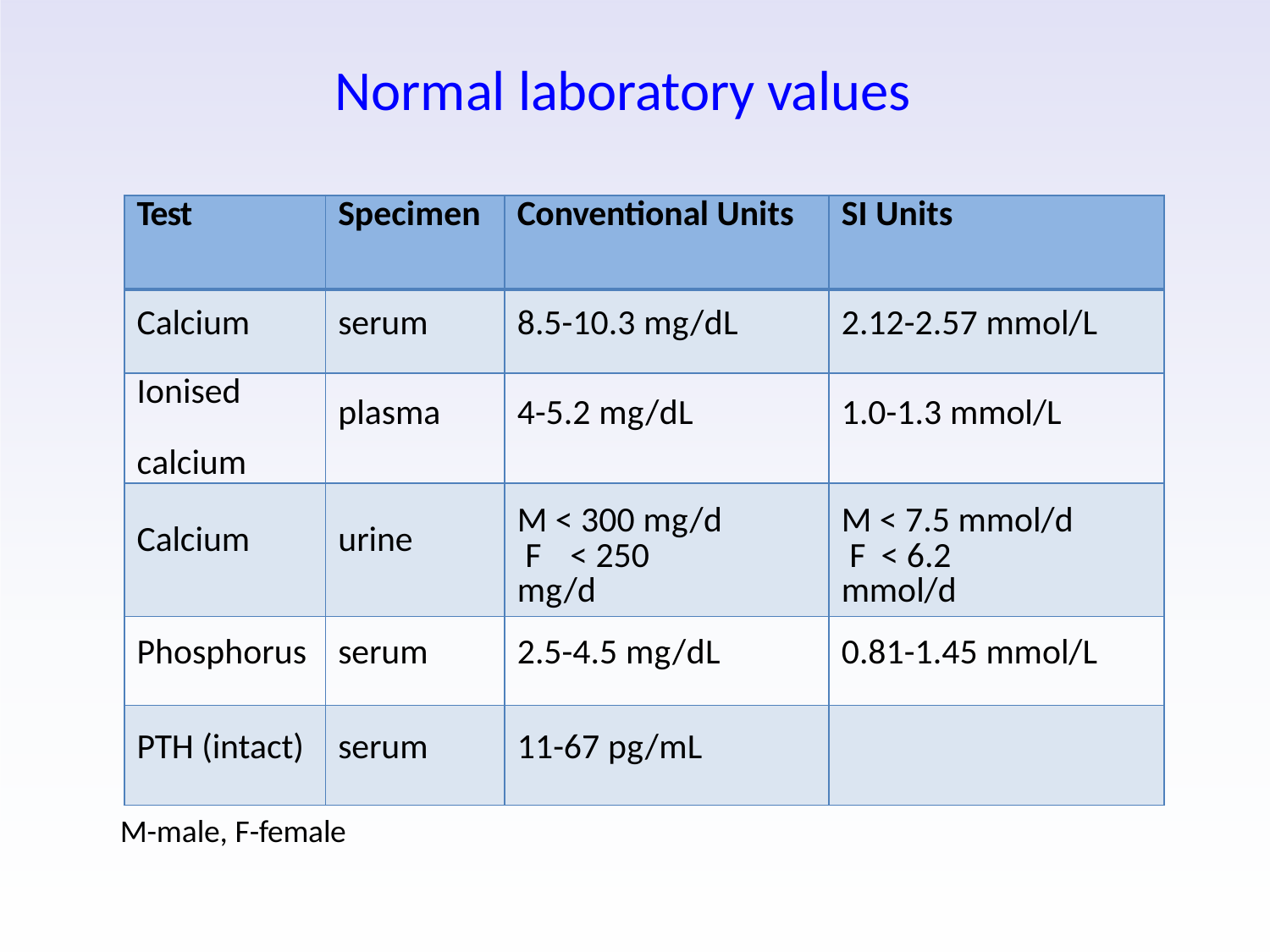

# Normal laboratory values
| Test | Specimen | Conventional Units | SI Units |
| --- | --- | --- | --- |
| Calcium | serum | 8.5-10.3 mg/dL | 2.12-2.57 mmol/L |
| Ionised calcium | plasma | 4-5.2 mg/dL | 1.0-1.3 mmol/L |
| Calcium | urine | M < 300 mg/d F < 250 mg/d | M < 7.5 mmol/d F < 6.2 mmol/d |
| Phosphorus | serum | 2.5-4.5 mg/dL | 0.81-1.45 mmol/L |
| PTH (intact) | serum | 11-67 pg/mL |  |
M-male, F-female